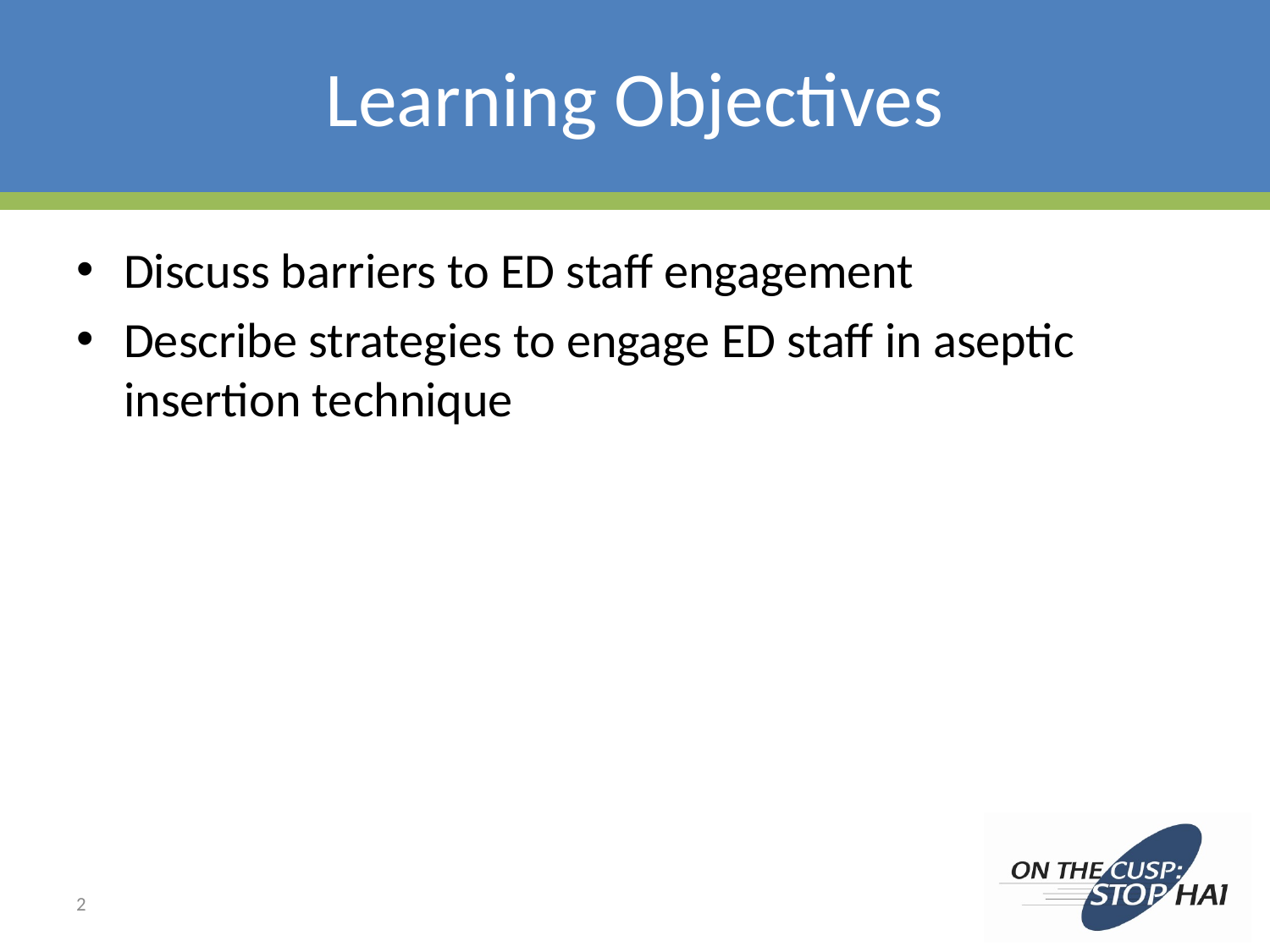

# Learning Objectives
Discuss barriers to ED staff engagement
Describe strategies to engage ED staff in aseptic insertion technique

2